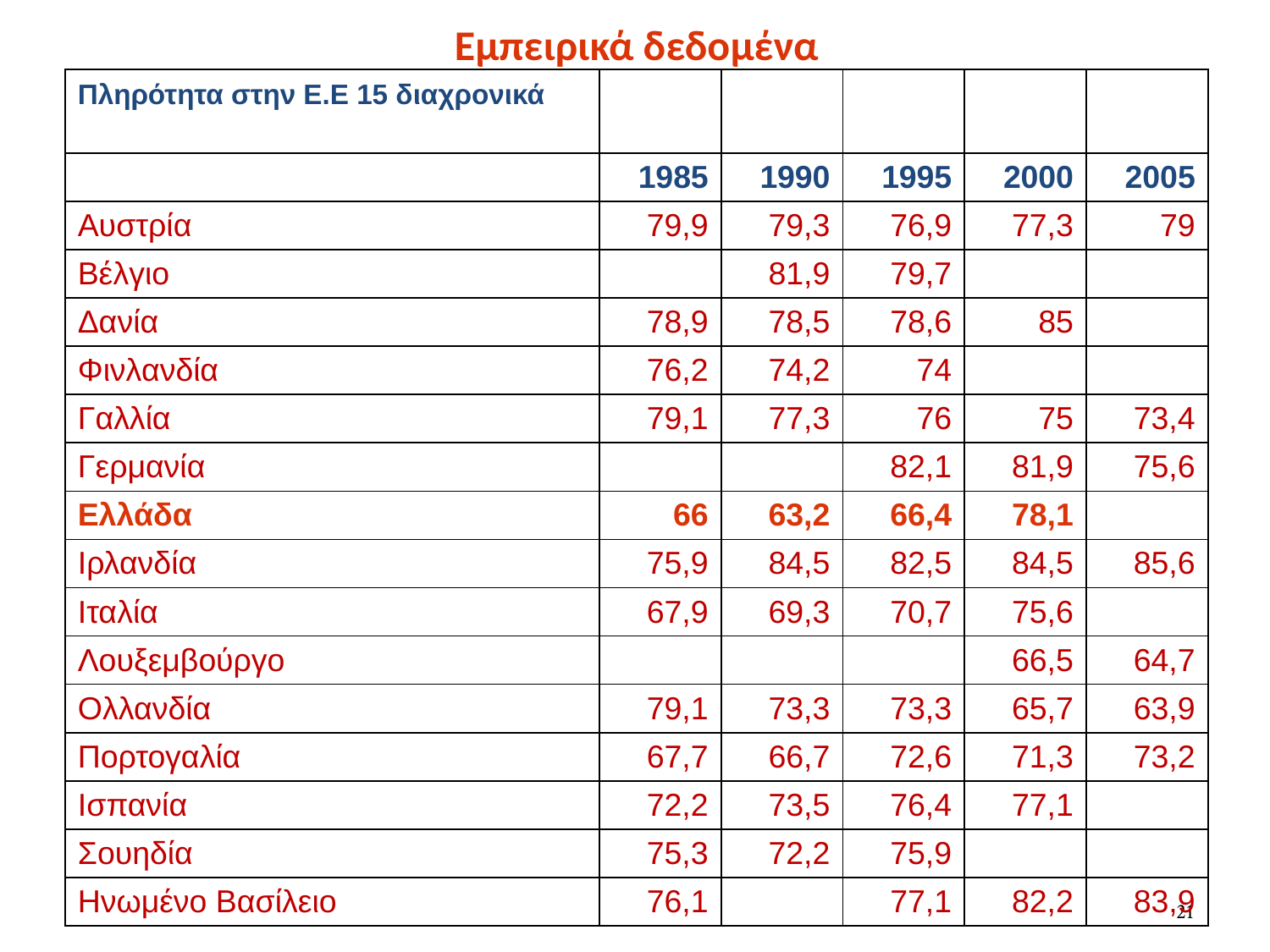

Εμπειρικά δεδομένα
| Πληρότητα στην Ε.Ε 15 διαχρονικά |  |  |  |  |  |
| --- | --- | --- | --- | --- | --- |
|  | 1985 | 1990 | 1995 | 2000 | 2005 |
| Αυστρία | 79,9 | 79,3 | 76,9 | 77,3 | 79 |
| Βέλγιο |  | 81,9 | 79,7 |  |  |
| Δανία | 78,9 | 78,5 | 78,6 | 85 |  |
| Φινλανδία | 76,2 | 74,2 | 74 |  |  |
| Γαλλία | 79,1 | 77,3 | 76 | 75 | 73,4 |
| Γερμανία |  |  | 82,1 | 81,9 | 75,6 |
| Ελλάδα | 66 | 63,2 | 66,4 | 78,1 |  |
| Ιρλανδία | 75,9 | 84,5 | 82,5 | 84,5 | 85,6 |
| Ιταλία | 67,9 | 69,3 | 70,7 | 75,6 |  |
| Λουξεμβούργο |  |  |  | 66,5 | 64,7 |
| Ολλανδία | 79,1 | 73,3 | 73,3 | 65,7 | 63,9 |
| Πορτογαλία | 67,7 | 66,7 | 72,6 | 71,3 | 73,2 |
| Ισπανία | 72,2 | 73,5 | 76,4 | 77,1 |  |
| Σουηδία | 75,3 | 72,2 | 75,9 |  |  |
| Ηνωμένο Βασίλειο | 76,1 |  | 77,1 | 82,2 | 83,9 |
21